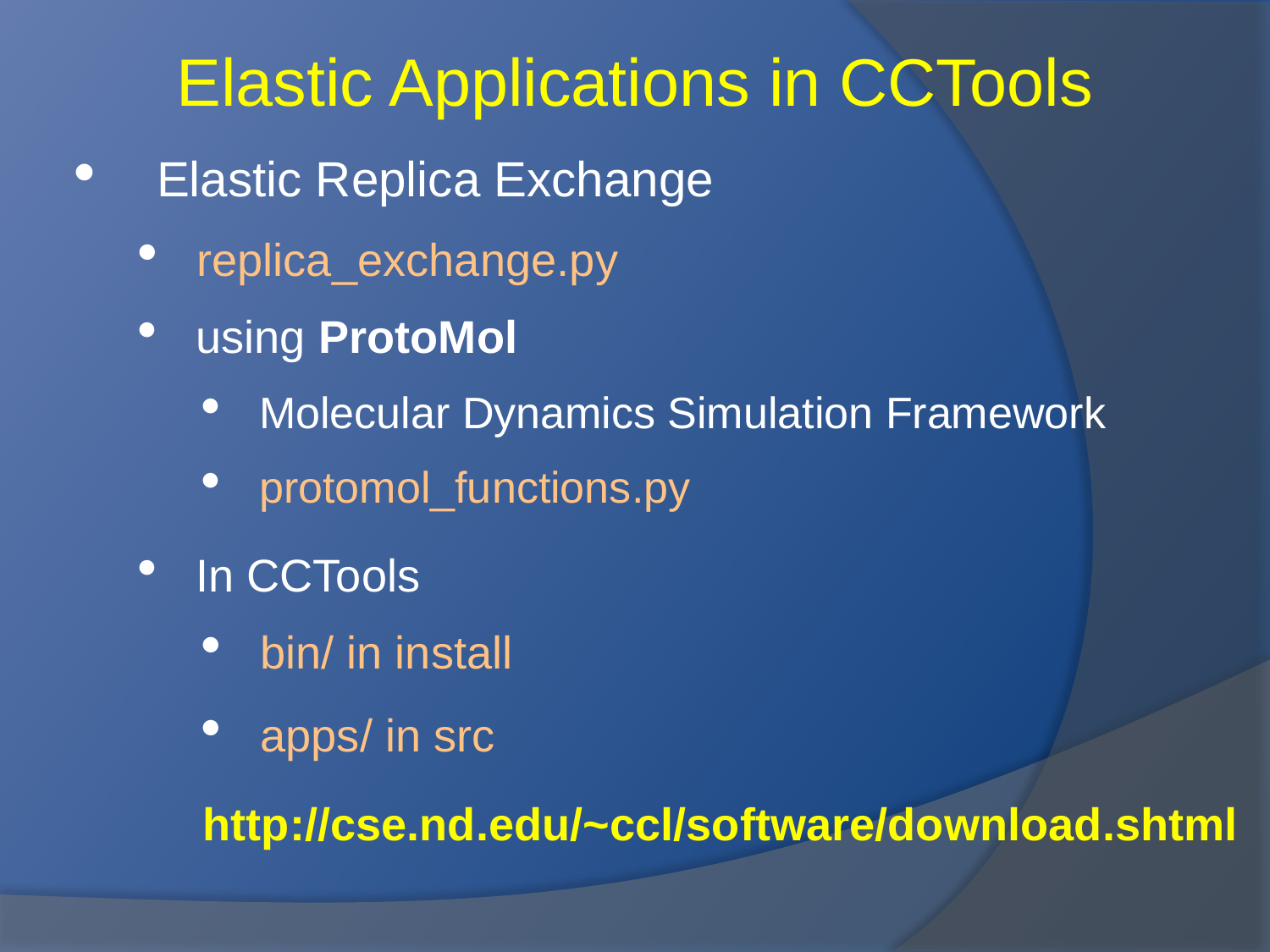

Elastic Applications in CCTools
   Elastic Replica Exchange
  replica_exchange.py
  using ProtoMol
  Molecular Dynamics Simulation Framework
  protomol_functions.py
  In CCTools
  bin/ in install
  apps/ in src
http://cse.nd.edu/~ccl/software/download.shtml